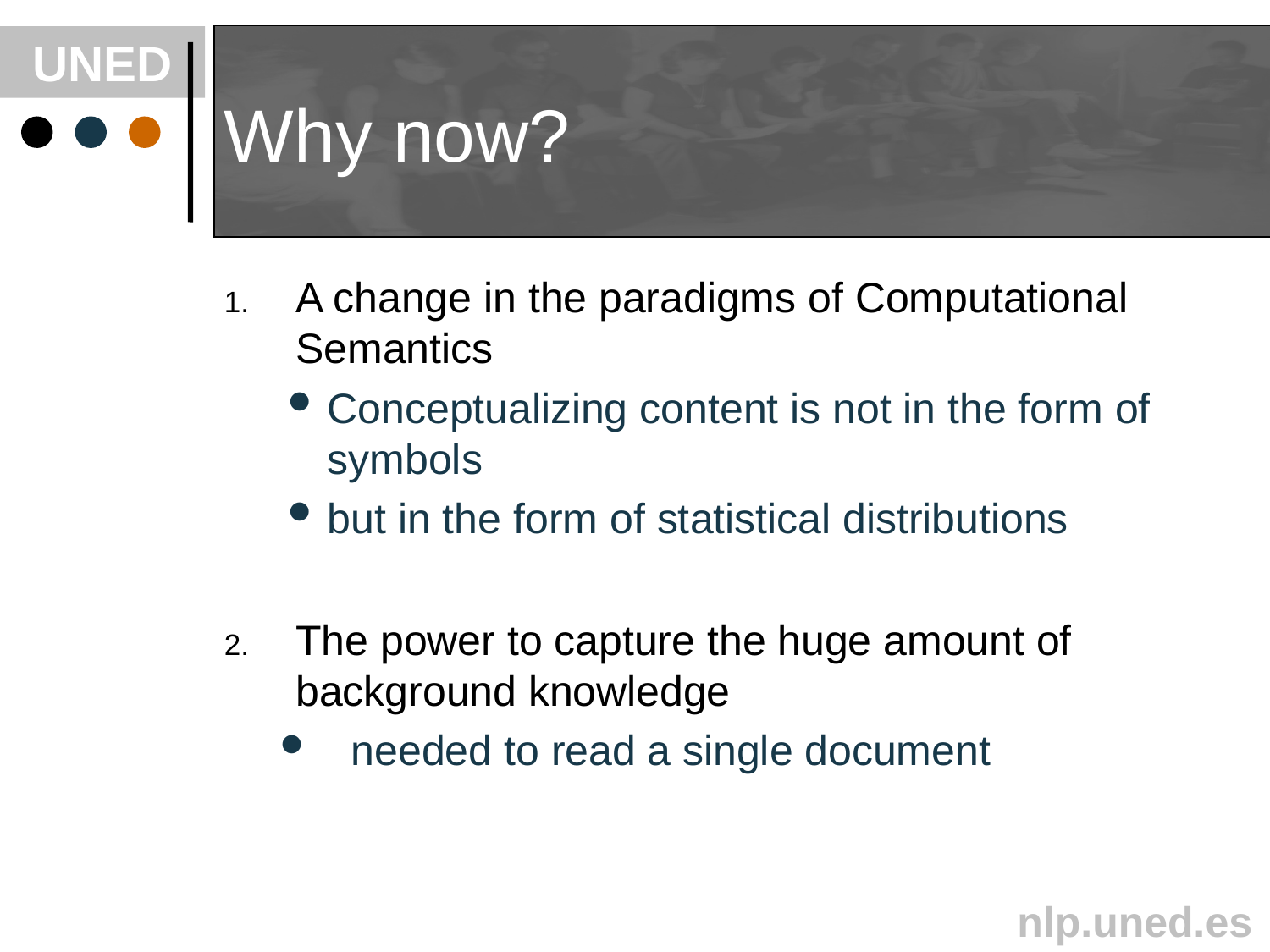

# Why now?
A change in the paradigms of Computational Semantics
Conceptualizing content is not in the form of symbols
but in the form of statistical distributions

The power to capture the huge amount of background knowledge
needed to read a single document